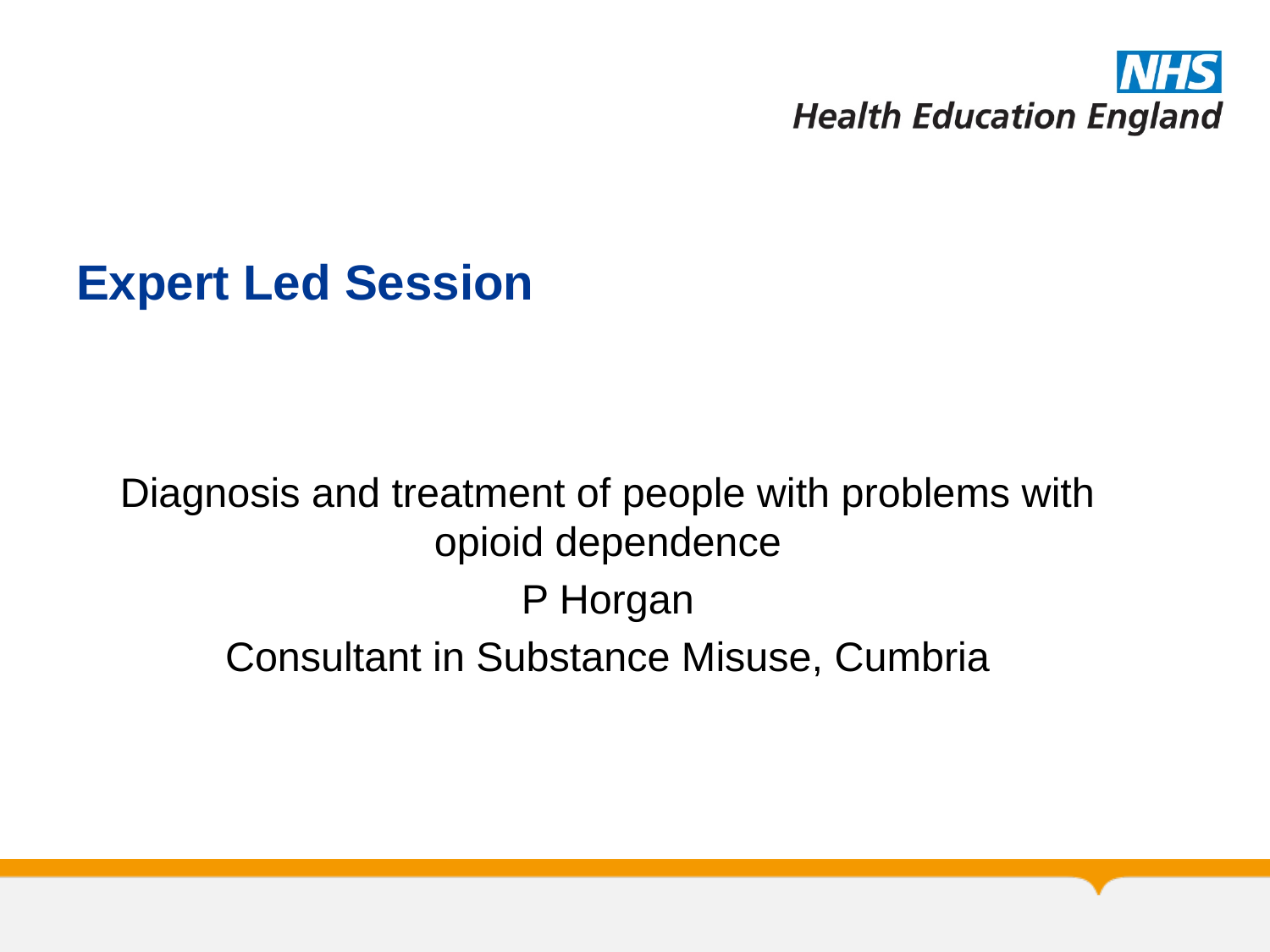

#
Expert Led Session

Diagnosis and treatment of people with problems with opioid dependence
P Horgan
Consultant in Substance Misuse, Cumbria